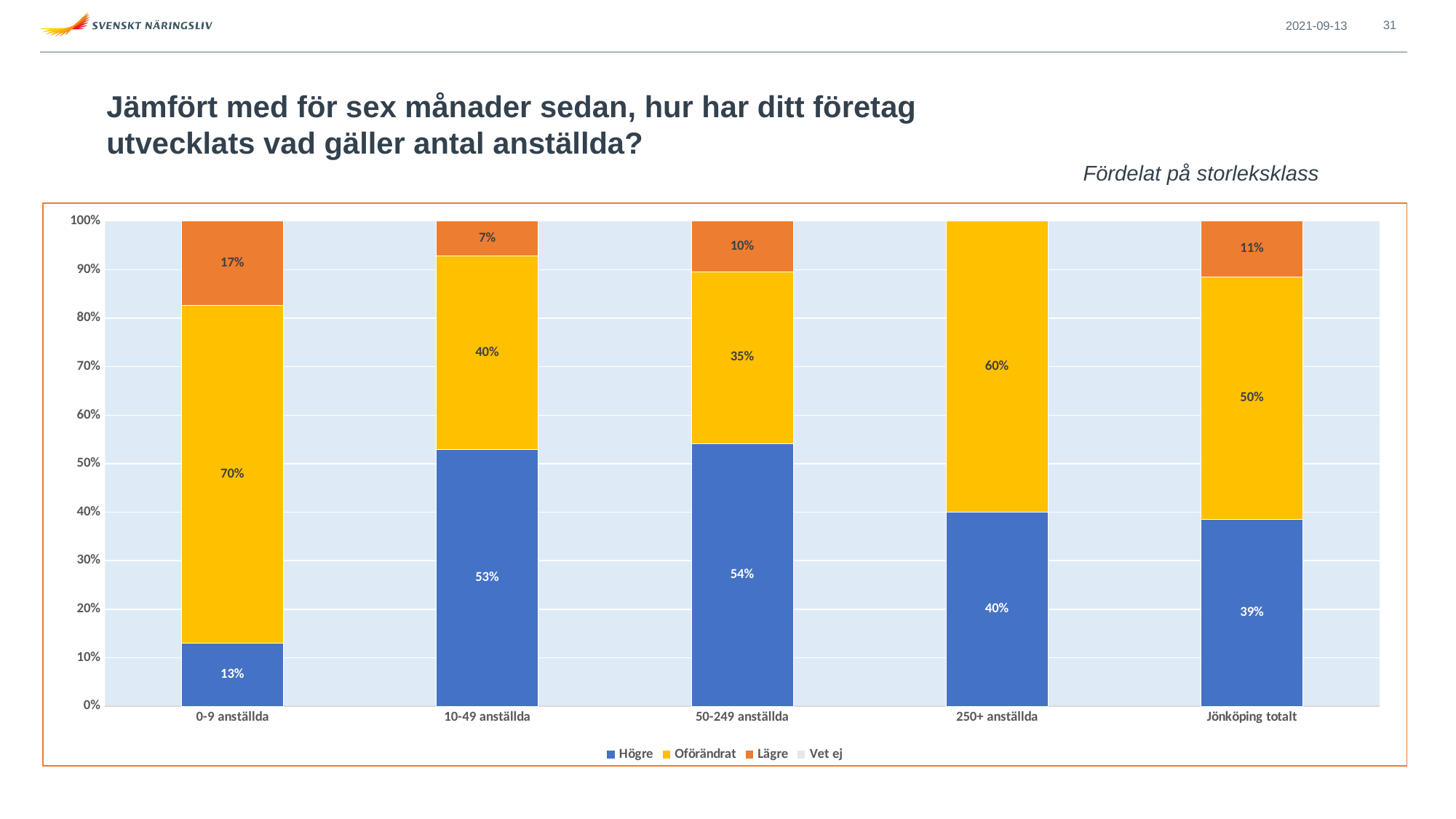

2021-09-13
31
# Jämfört med för sex månader sedan, hur har ditt företag utvecklats vad gäller antal anställda?
Fördelat på storleksklass

### Chart

| Category | Högre | Oförändrat | Lägre | Vet ej |
|---|---|---|---|---|
| 0-9 anställda | 0.13043478260869565 | 0.6956521739130435 | 0.17391304347826086 | 0.0 |
| 10-49 anställda | 0.5285714285714286 | 0.4 | 0.07142857142857142 | 0.0 |
| 50-249 anställda | 0.5416666666666666 | 0.3541666666666667 | 0.10416666666666667 | 0.0 |
| 250+ anställda | 0.4 | 0.6 | 0.0 | 0.0 |
| Jönköping totalt | 0.3854166666666667 | 0.5 | 0.11458333333333333 | 0.0 |